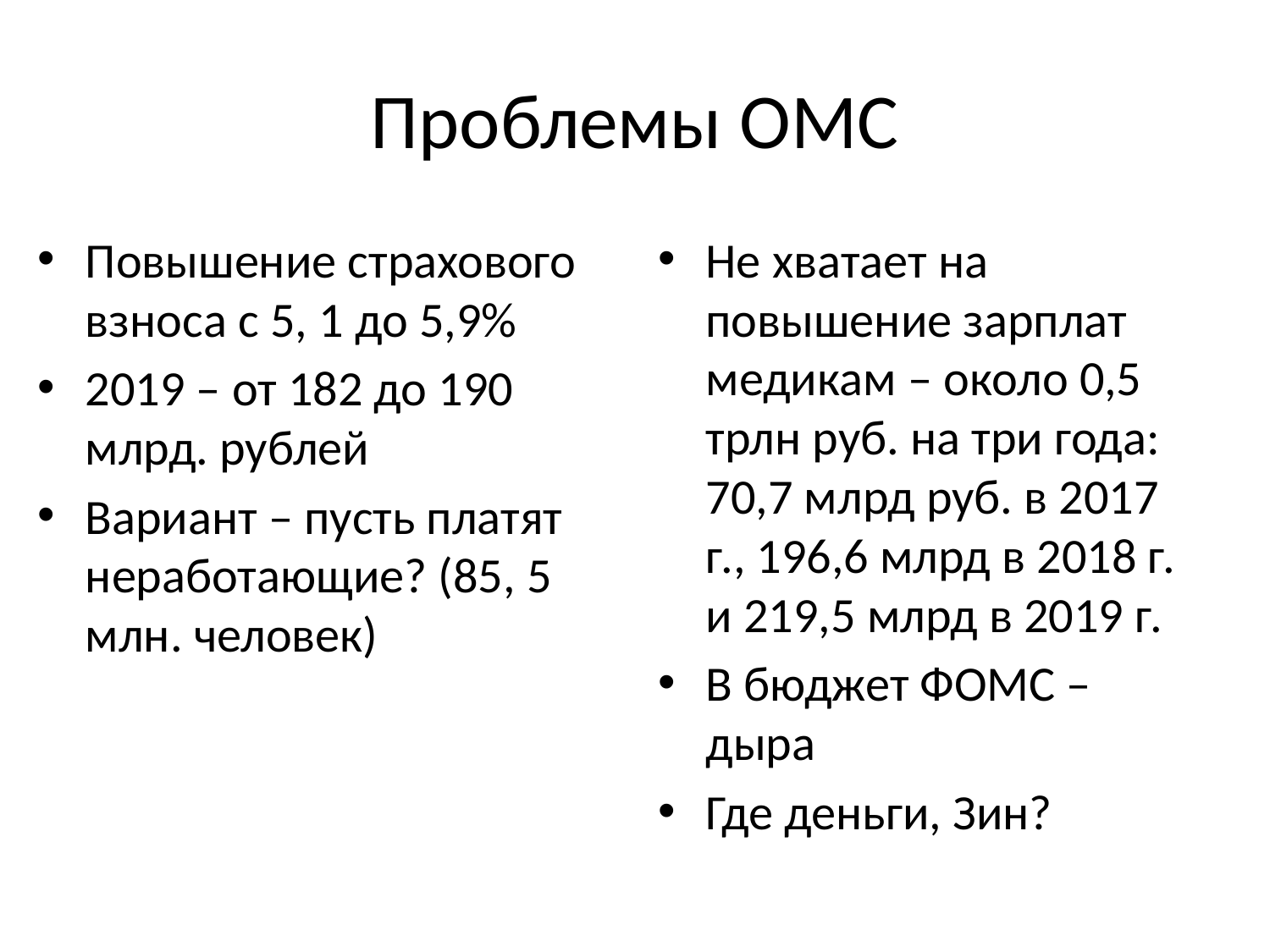

# Проблемы ОМС
Повышение страхового взноса с 5, 1 до 5,9%
2019 – от 182 до 190 млрд. рублей
Вариант – пусть платят неработающие? (85, 5 млн. человек)
Не хватает на повышение зарплат медикам – около 0,5 трлн руб. на три года: 70,7 млрд руб. в 2017 г., 196,6 млрд в 2018 г. и 219,5 млрд в 2019 г.
В бюджет ФОМС – дыра
Где деньги, Зин?